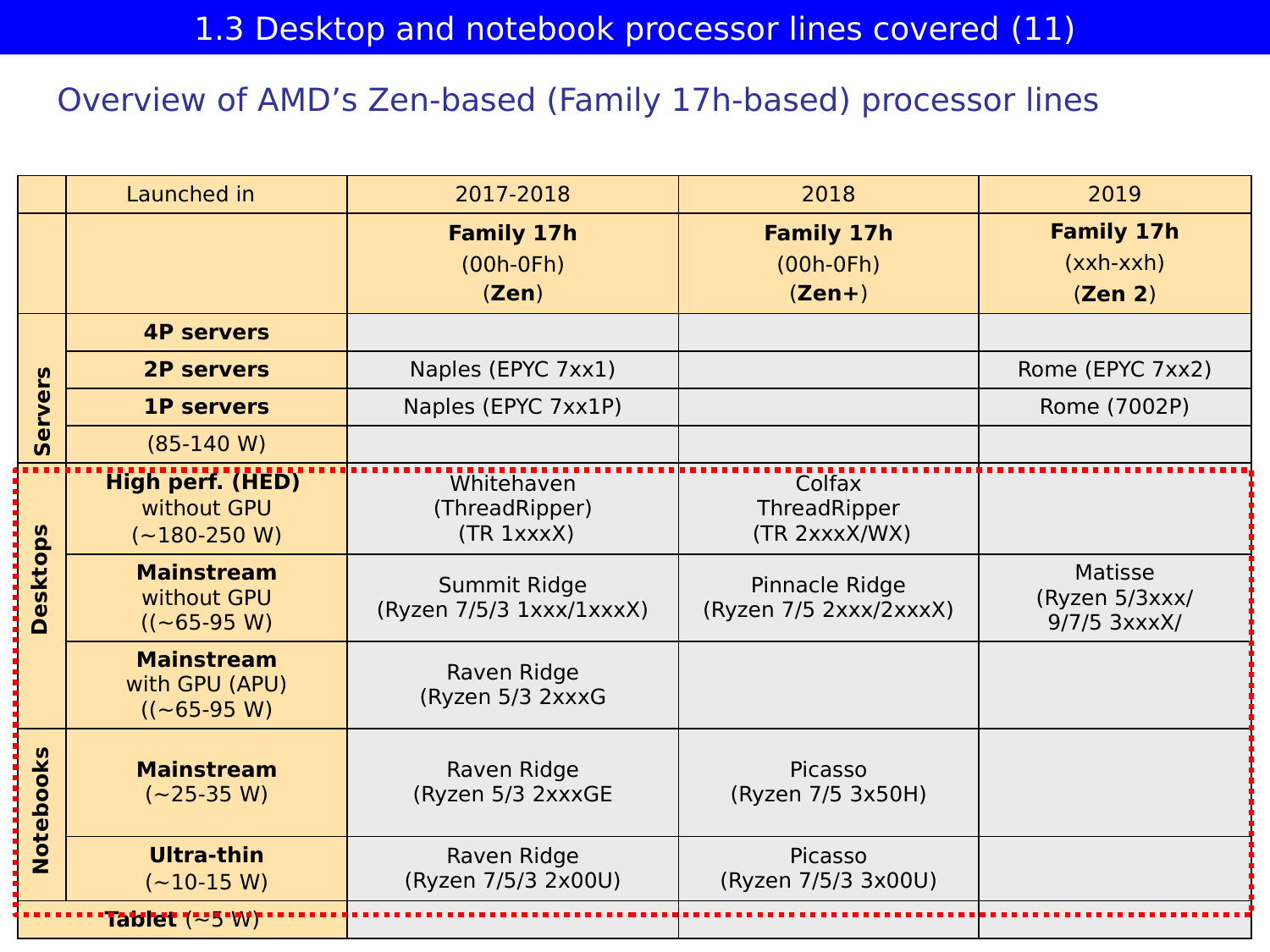

1. Introduction (5)
1.3 Desktop and notebook processor lines covered (11)
Overview of AMD’s Zen-based (Family 17h-based) processor lines
|  | Launched in | 2017-2018 | 2018 | 2019 |
| --- | --- | --- | --- | --- |
|  |  | Family 17h (00h-0Fh) (Zen) | Family 17h (00h-0Fh) (Zen+) | Family 17h (xxh-xxh) (Zen 2) |
|  | 4P servers |  |  |  |
|  | 2P servers | Naples (EPYC 7xx1) |  | Rome (EPYC 7xx2) |
|  | 1P servers | Naples (EPYC 7xx1P) |  | Rome (7002P) |
|  | (85-140 W) |  |  |  |
|  | High perf. (HED) without GPU (~180-250 W) | Whitehaven (ThreadRipper) (TR 1xxxX) | Colfax ThreadRipper (TR 2xxxX/WX) |  |
|  | Mainstream without GPU ((~65-95 W) | Summit Ridge (Ryzen 7/5/3 1xxx/1xxxX) | Pinnacle Ridge (Ryzen 7/5 2xxx/2xxxX) | Matisse (Ryzen 5/3xxx/ 9/7/5 3xxxX/ |
|  | Mainstream with GPU (APU) ((~65-95 W) | Raven Ridge (Ryzen 5/3 2xxxG |  |  |
|  | Mainstream (~25-35 W) | Raven Ridge (Ryzen 5/3 2xxxGE | Picasso (Ryzen 7/5 3x50H) |  |
|  | Ultra-thin (~10-15 W) | Raven Ridge (Ryzen 7/5/3 2x00U) | Picasso (Ryzen 7/5/3 3x00U) |  |
| Tablet (~5 W) |  |  |  |  |
Servers

Desktops
Notebooks